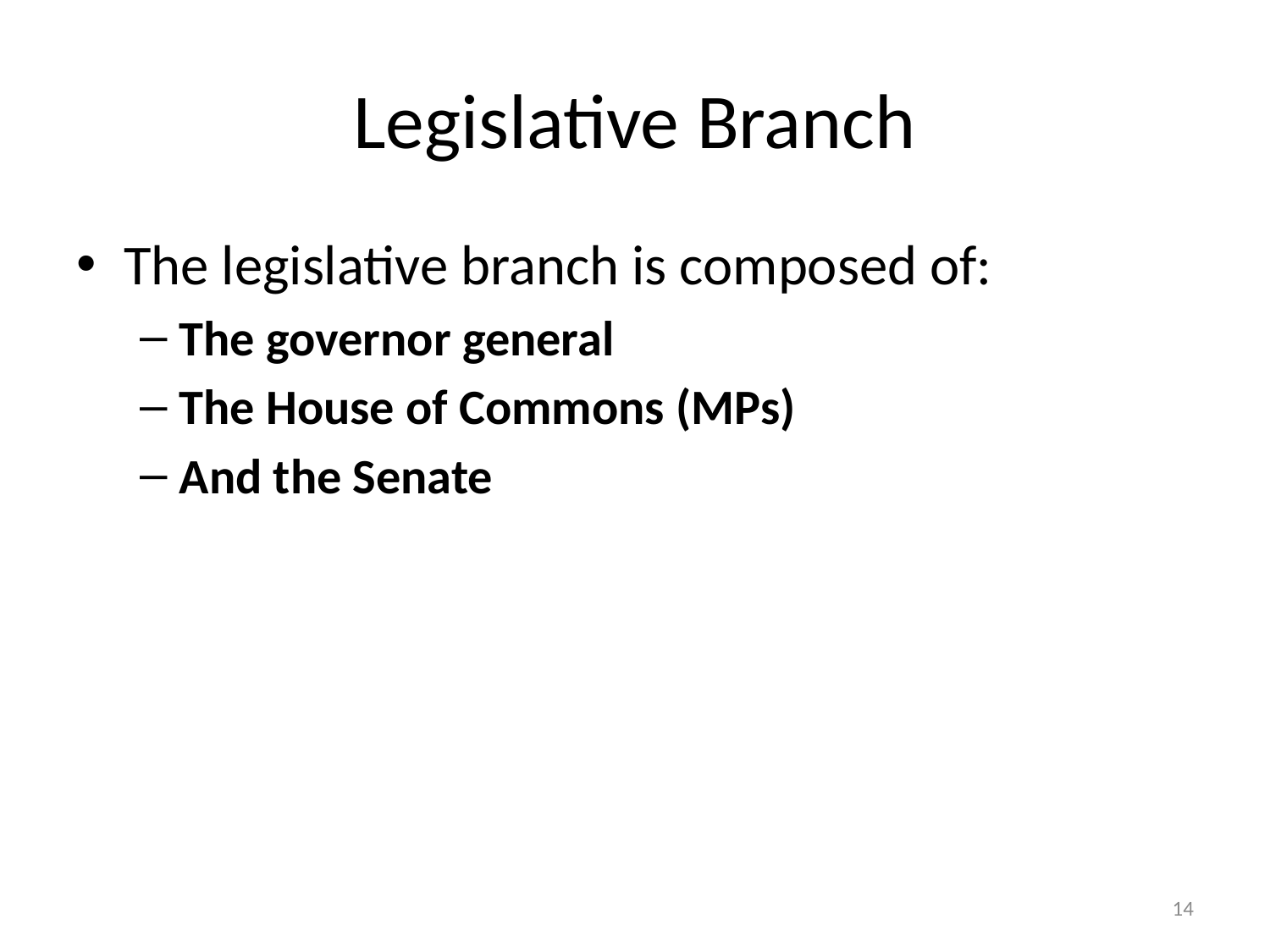

# Legislative Branch
The legislative branch is composed of:
The governor general
The House of Commons (MPs)
And the Senate
14